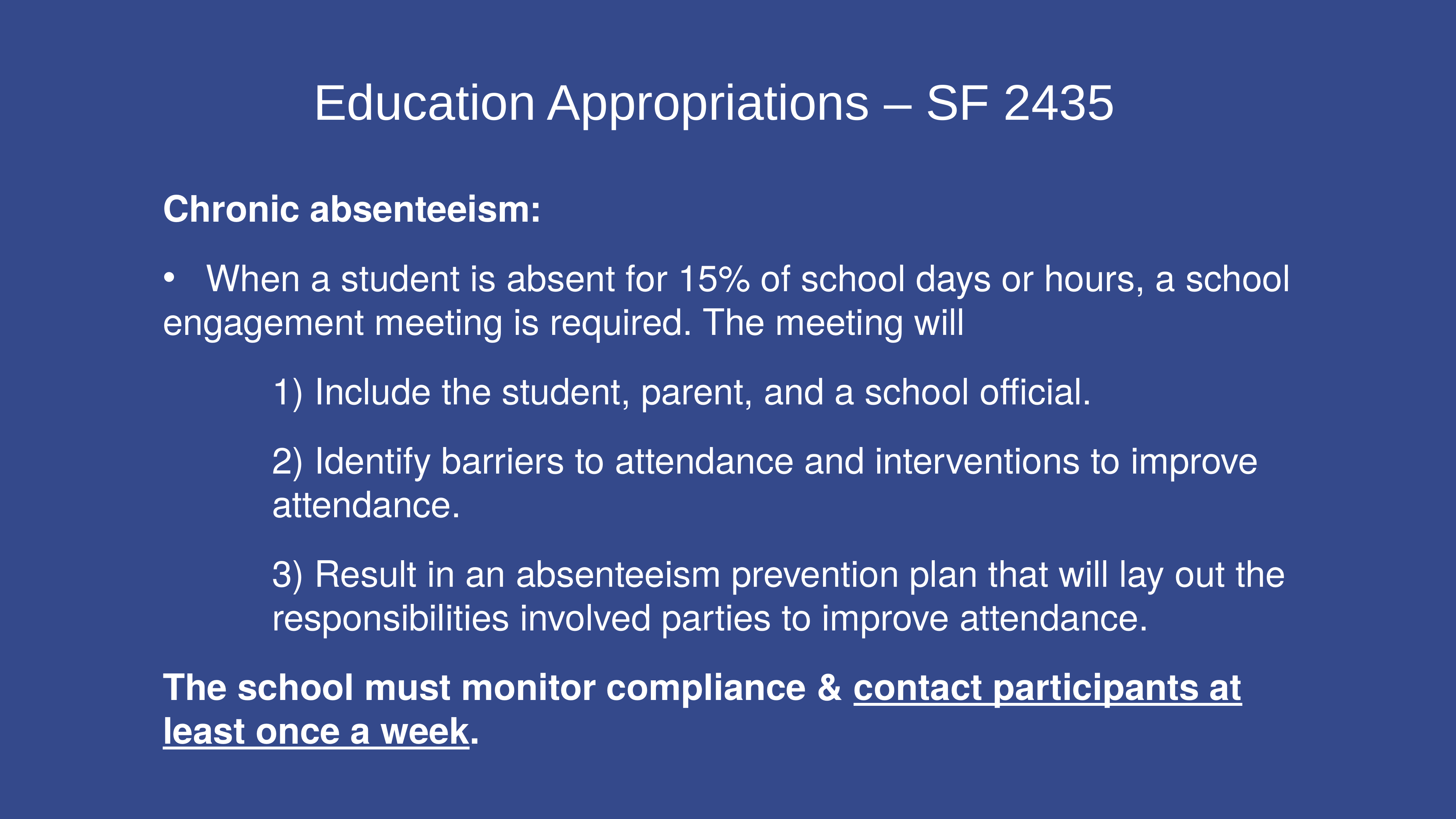

Education Appropriations – SF 2435
Chronic absenteeism:
   When a student is absent for 15% of school days or hours, a school engagement meeting is required. The meeting will
		1) Include the student, parent, and a school official.
		2) Identify barriers to attendance and interventions to improve 			attendance.
		3) Result in an absenteeism prevention plan that will lay out the 			responsibilities involved parties to improve attendance.
The school must monitor compliance & contact participants at least once a week.